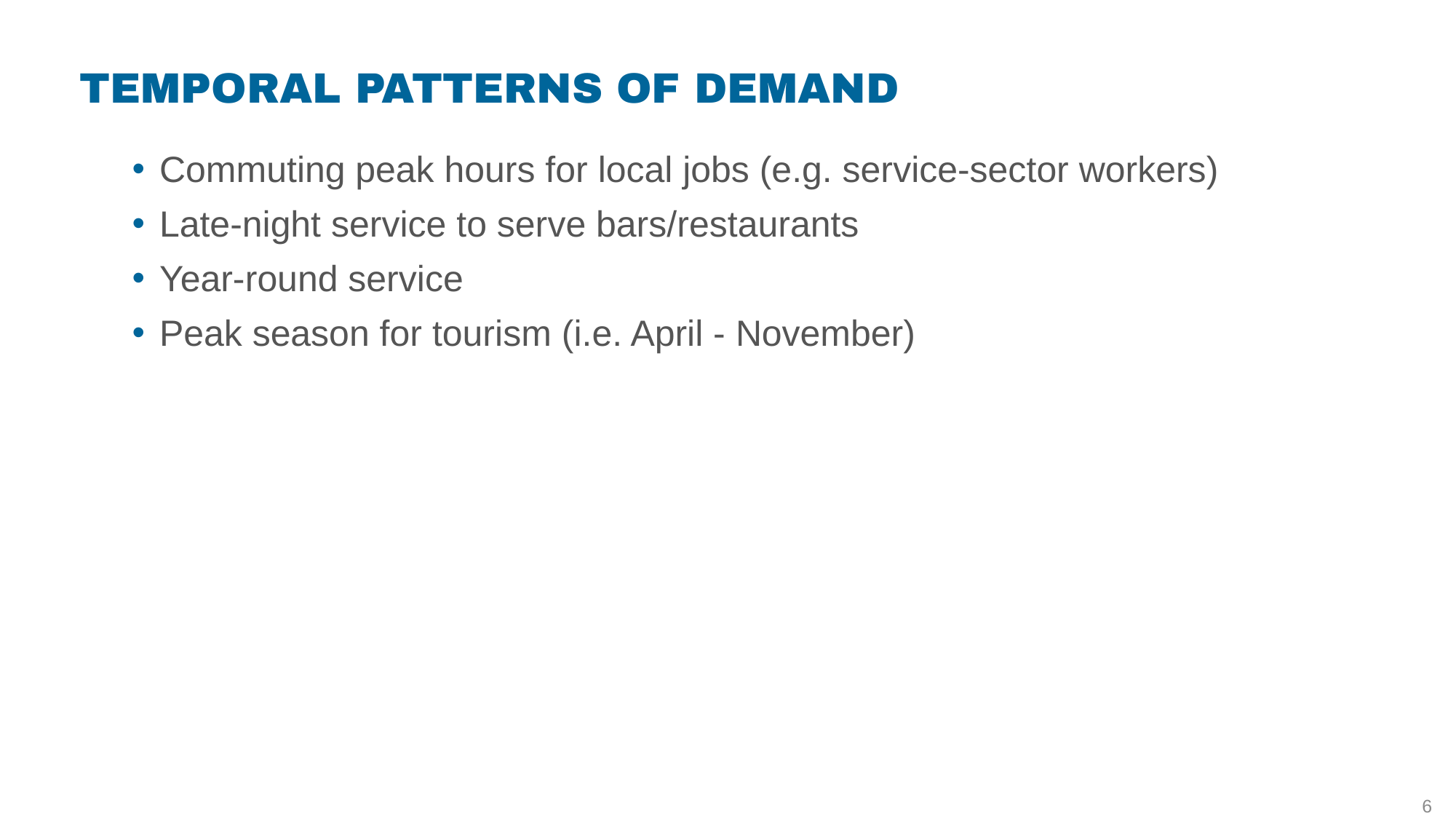

# Temporal patterns of demand
Commuting peak hours for local jobs (e.g. service-sector workers)
Late-night service to serve bars/restaurants
Year-round service
Peak season for tourism (i.e. April - November)

6